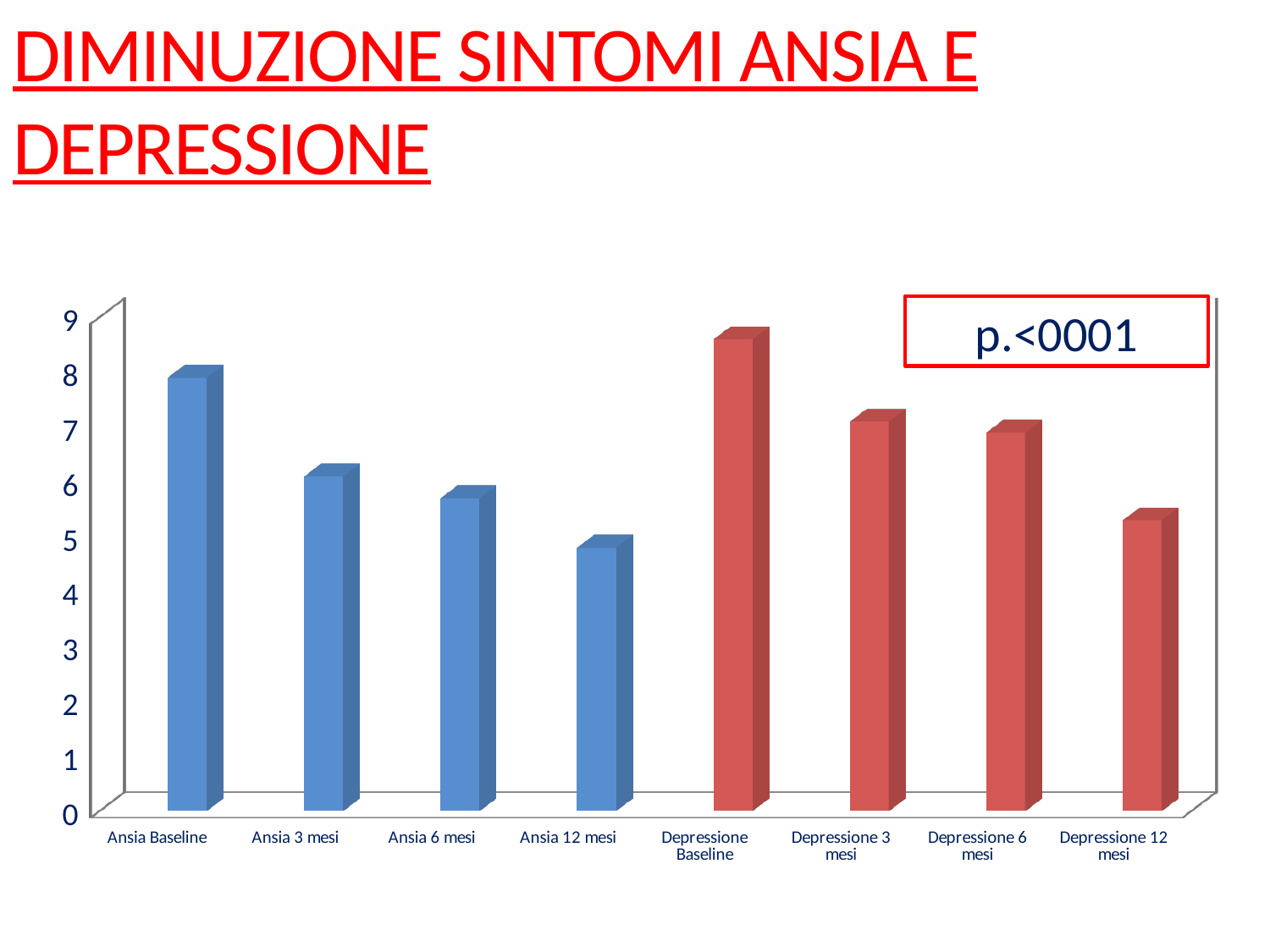

# Diminuzione sintomi ANSIA E DEPRESSIONE

[unsupported chart]

p.<0001